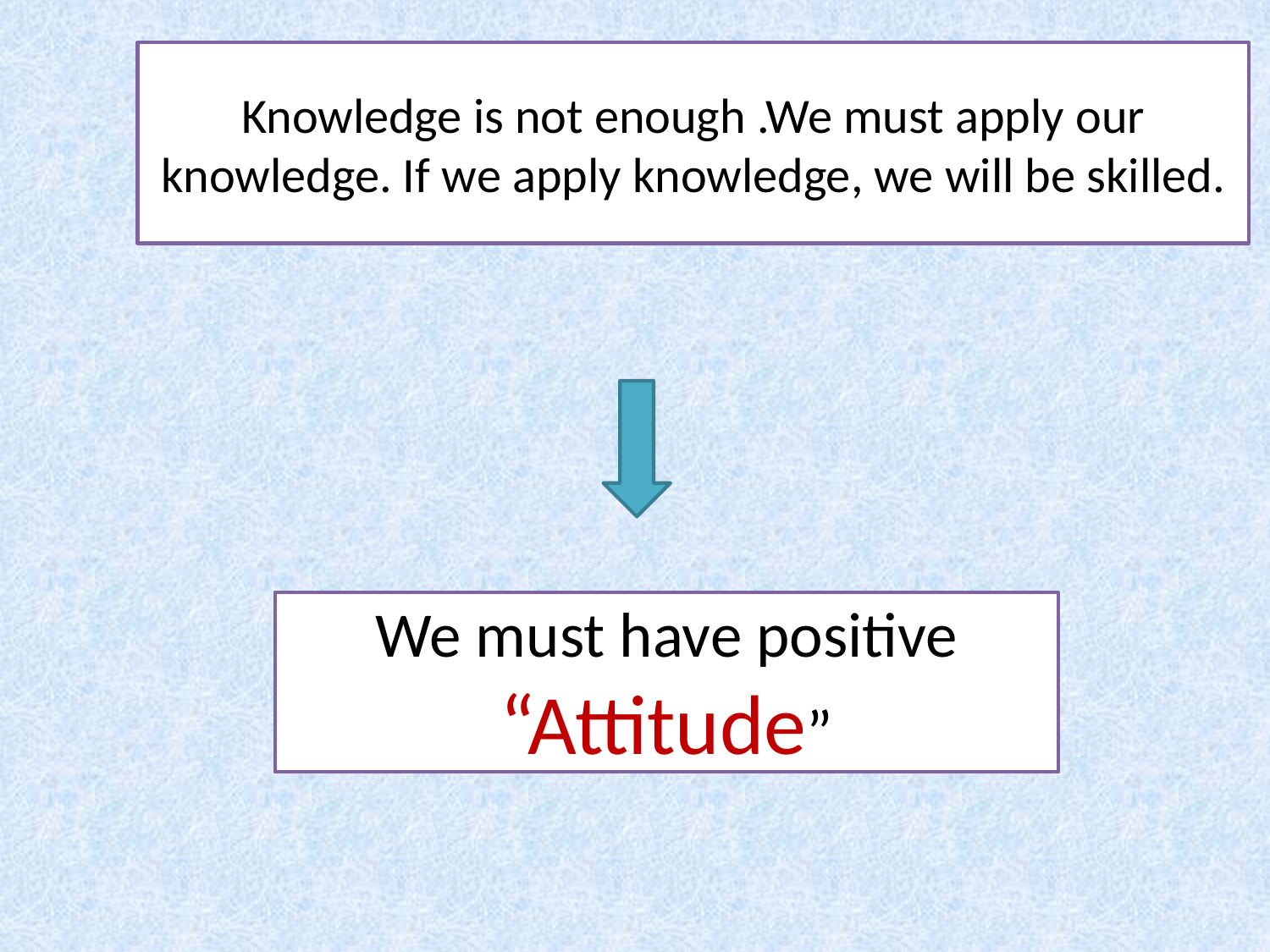

Knowledge is not enough .We must apply our knowledge. If we apply knowledge, we will be skilled.

We must have positive “Attitude”